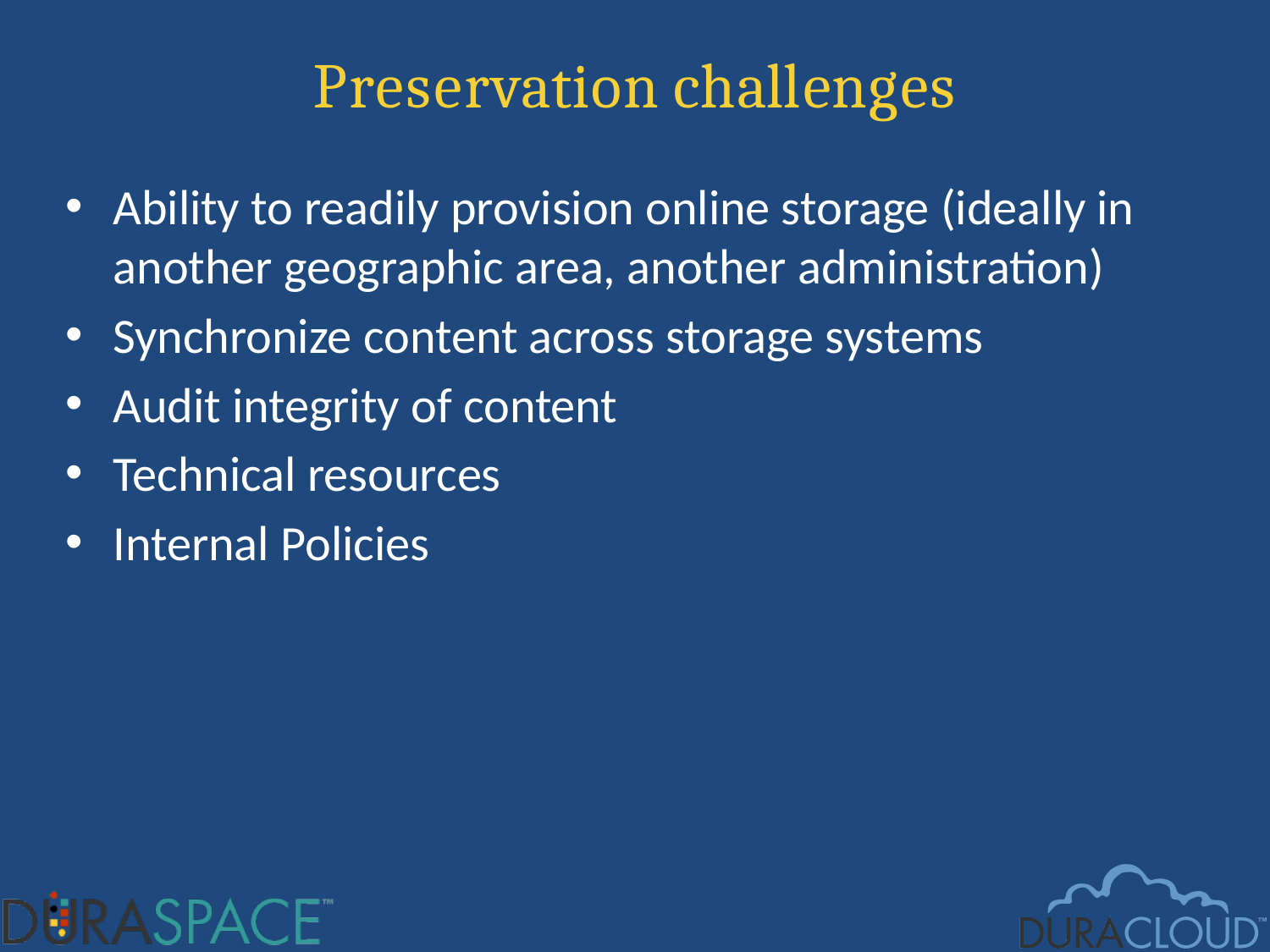

# Preservation challenges
Ability to readily provision online storage (ideally in another geographic area, another administration)
Synchronize content across storage systems
Audit integrity of content
Technical resources
Internal Policies